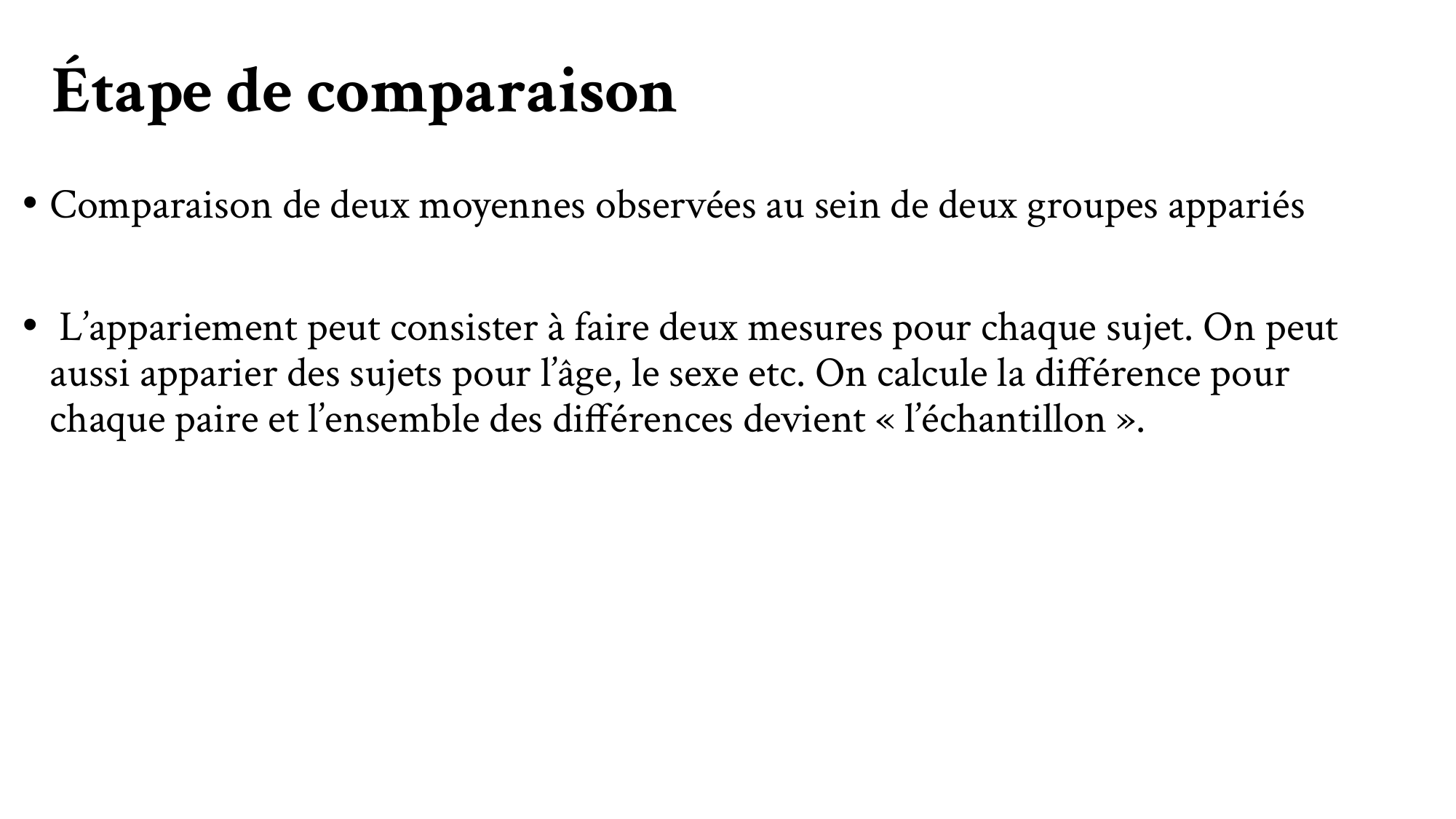

# Étape de comparaison
Comparaison de deux moyennes observées au sein de deux groupes appariés

 L’appariement peut consister à faire deux mesures pour chaque sujet. On peut aussi apparier des sujets pour l’âge, le sexe etc. On calcule la différence pour chaque paire et l’ensemble des différences devient « l’échantillon ».